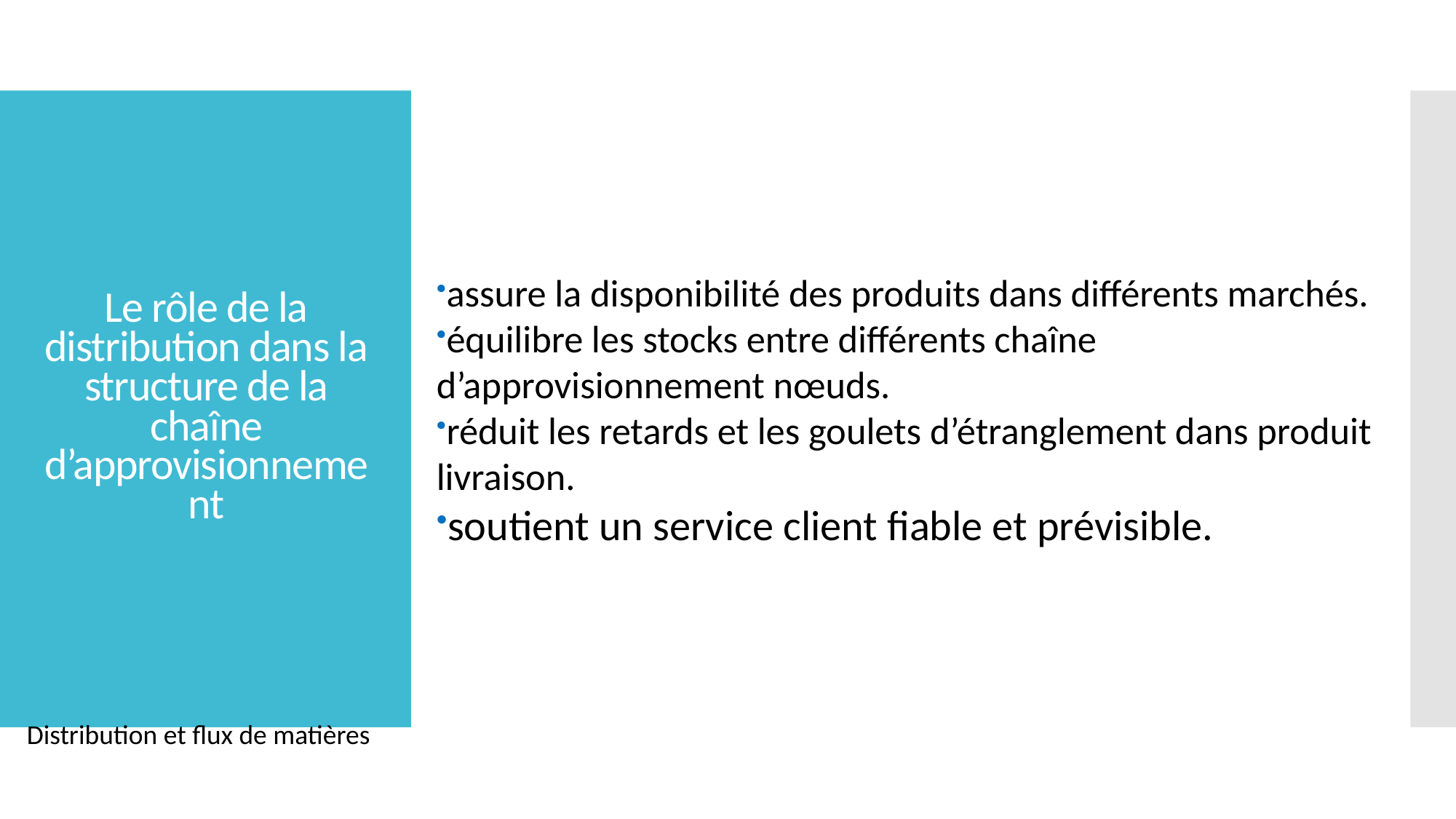

# Le rôle de la distribution dans la structure de la chaîne d’approvisionnement
assure la disponibilité des produits dans différents marchés.
équilibre les stocks entre différents chaîne d’approvisionnement nœuds.
réduit les retards et les goulets d’étranglement dans produit livraison.
soutient un service client fiable et prévisible.
Distribution et flux de matières